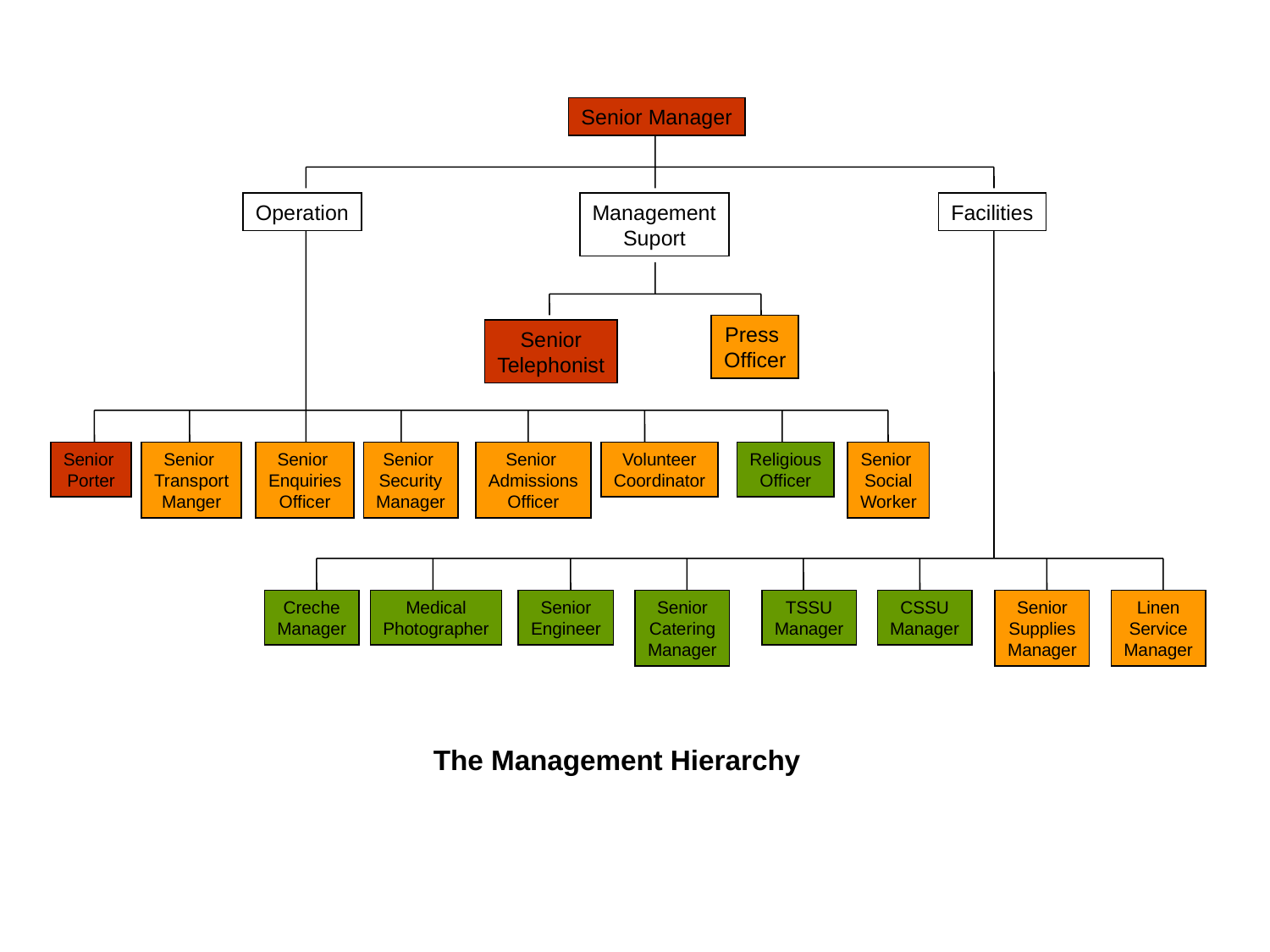

Senior Manager

Operation
Management
Suport
Facilities

Press
Officer
Senior
Telephonist

Senior
Porter
Senior
Transport
Manger
Senior
Enquiries
Officer
Senior
Security
Manager
Senior
Admissions
Officer
Volunteer
Coordinator
Religious
Officer
Senior
Social
Worker

Creche
Manager
Medical
Photographer
Senior
Engineer
Senior
Catering
Manager
TSSU
Manager
CSSU
Manager
Senior
Supplies
Manager
Linen
Service
Manager
The Management Hierarchy